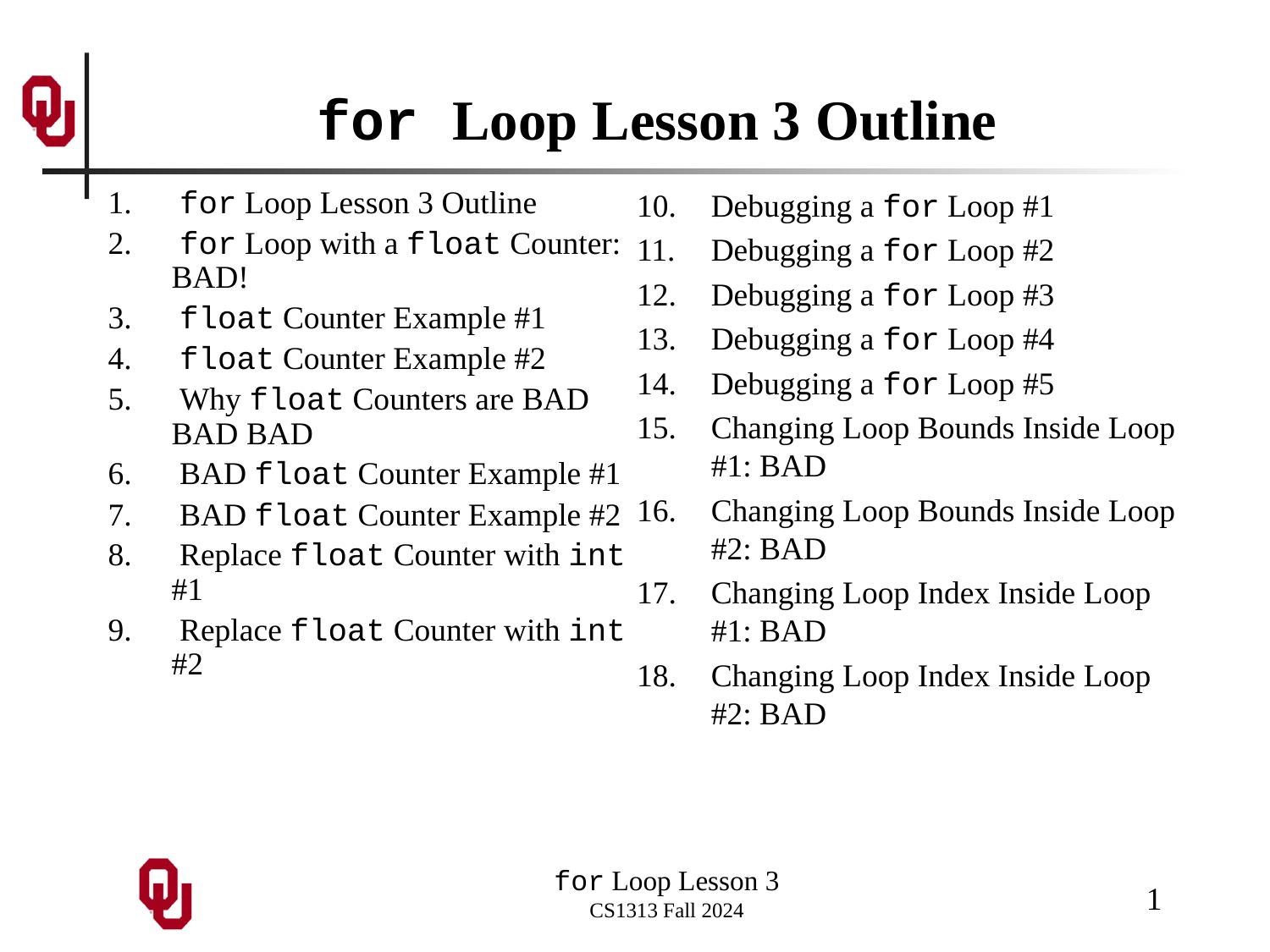

# for Loop Lesson 3 Outline
Debugging a for Loop #1
Debugging a for Loop #2
Debugging a for Loop #3
Debugging a for Loop #4
Debugging a for Loop #5
Changing Loop Bounds Inside Loop #1: BAD
Changing Loop Bounds Inside Loop #2: BAD
Changing Loop Index Inside Loop #1: BAD
Changing Loop Index Inside Loop #2: BAD
 for Loop Lesson 3 Outline
 for Loop with a float Counter: BAD!
 float Counter Example #1
 float Counter Example #2
 Why float Counters are BAD BAD BAD
 BAD float Counter Example #1
 BAD float Counter Example #2
 Replace float Counter with int #1
 Replace float Counter with int #2
1
for Loop Lesson 3
CS1313 Fall 2024